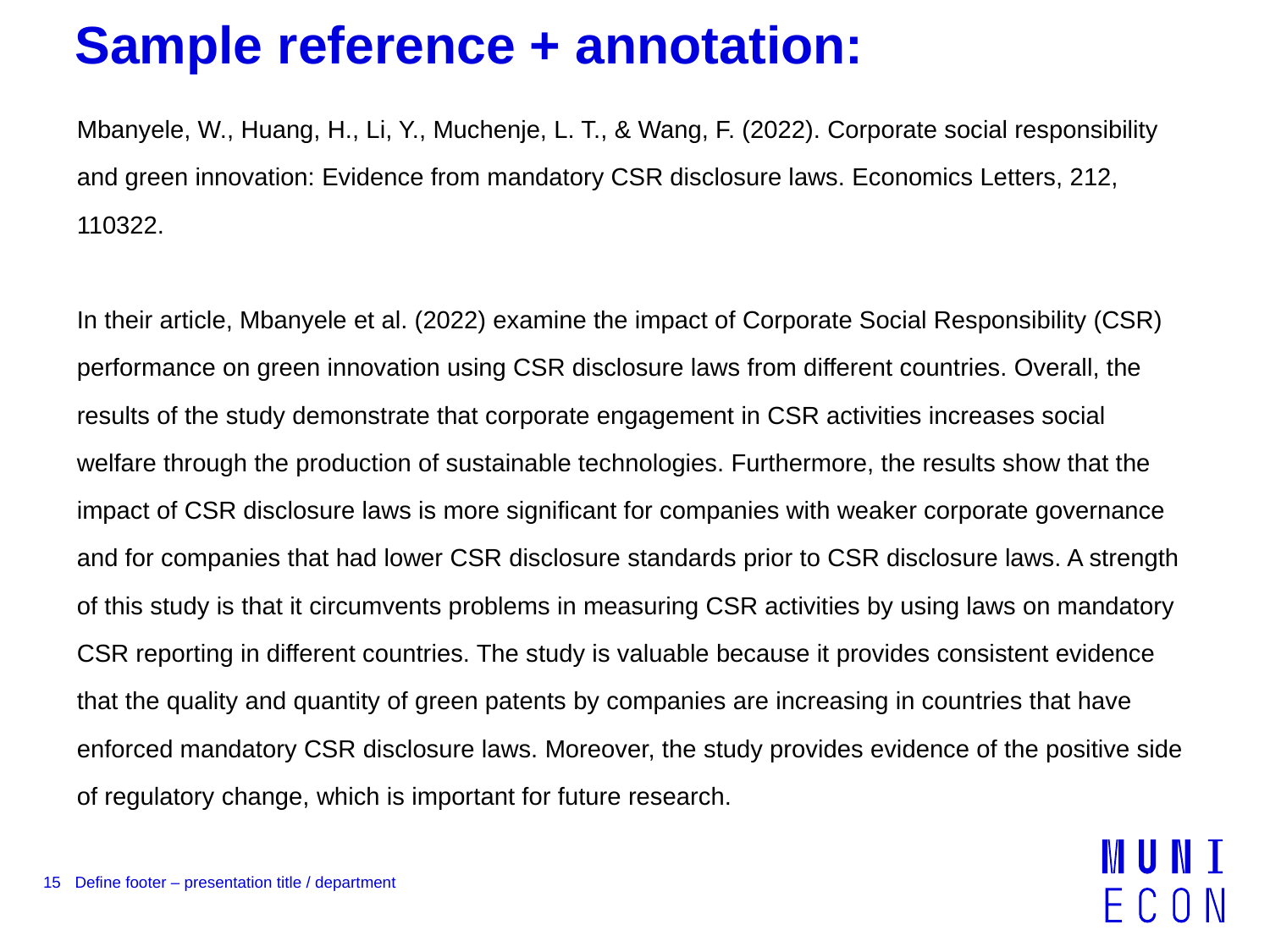

# Sample reference + annotation:
Mbanyele, W., Huang, H., Li, Y., Muchenje, L. T., & Wang, F. (2022). Corporate social responsibility and green innovation: Evidence from mandatory CSR disclosure laws. Economics Letters, 212, 110322.

In their article, Mbanyele et al. (2022) examine the impact of Corporate Social Responsibility (CSR) performance on green innovation using CSR disclosure laws from different countries. Overall, the results of the study demonstrate that corporate engagement in CSR activities increases social welfare through the production of sustainable technologies. Furthermore, the results show that the impact of CSR disclosure laws is more significant for companies with weaker corporate governance and for companies that had lower CSR disclosure standards prior to CSR disclosure laws. A strength of this study is that it circumvents problems in measuring CSR activities by using laws on mandatory CSR reporting in different countries. The study is valuable because it provides consistent evidence that the quality and quantity of green patents by companies are increasing in countries that have enforced mandatory CSR disclosure laws. Moreover, the study provides evidence of the positive side of regulatory change, which is important for future research.
15
Define footer – presentation title / department